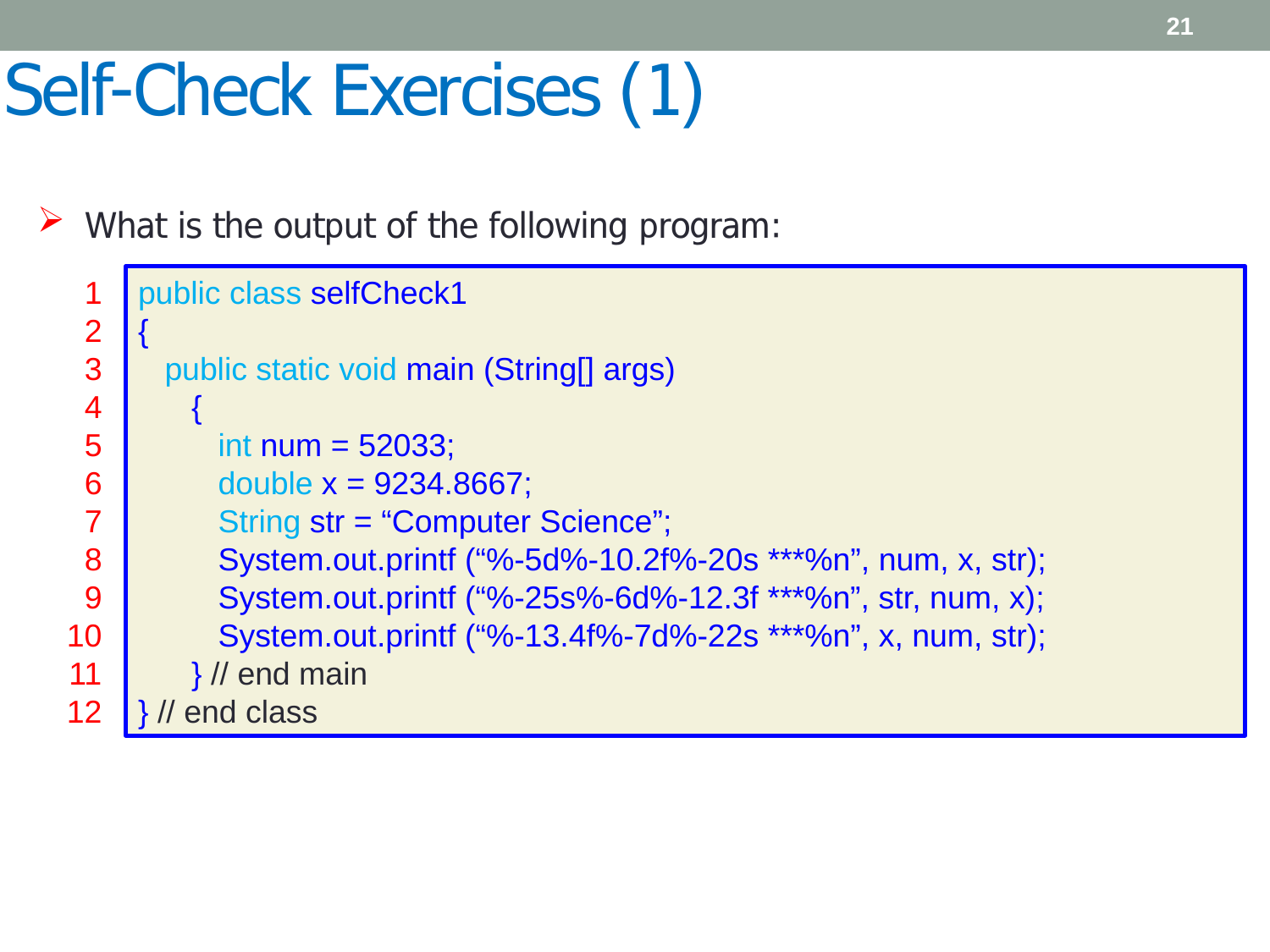

21
# Self-Check Exercises (1)
What is the output of the following program:

1
2
3
4
5
6
7
8
9
10
11
12
public class selfCheck1
{
   public static void main (String[] args)
      {
         int num = 52033;
         double x = 9234.8667;
         String str = “Computer Science”;
         System.out.printf (“%-5d%-10.2f%-20s ***%n”, num, x, str);
         System.out.printf (“%-25s%-6d%-12.3f ***%n”, str, num, x);
         System.out.printf (“%-13.4f%-7d%-22s ***%n”, x, num, str);
      } // end main
} // end class